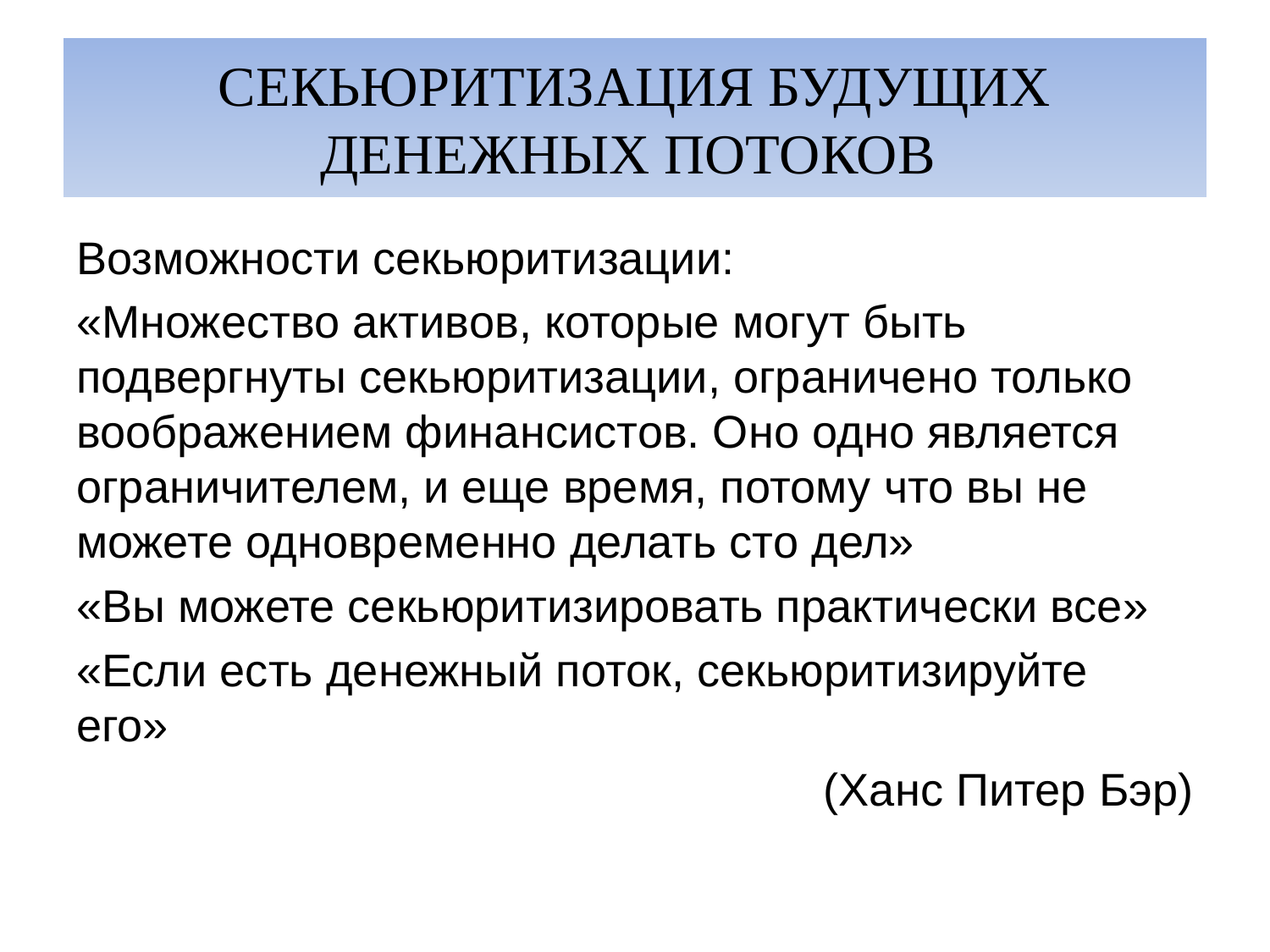

# СЕКЬЮРИТИЗАЦИЯ БУДУЩИХ ДЕНЕЖНЫХ ПОТОКОВ
Возможности секьюритизации:
«Множество активов, которые могут быть подвергнуты секьюритизации, ограничено только воображением финансистов. Оно одно является ограничителем, и еще время, потому что вы не можете одновременно делать сто дел»
«Вы можете секьюритизировать практически все»
«Если есть денежный поток, секьюритизируйте его»
(Ханс Питер Бэр)